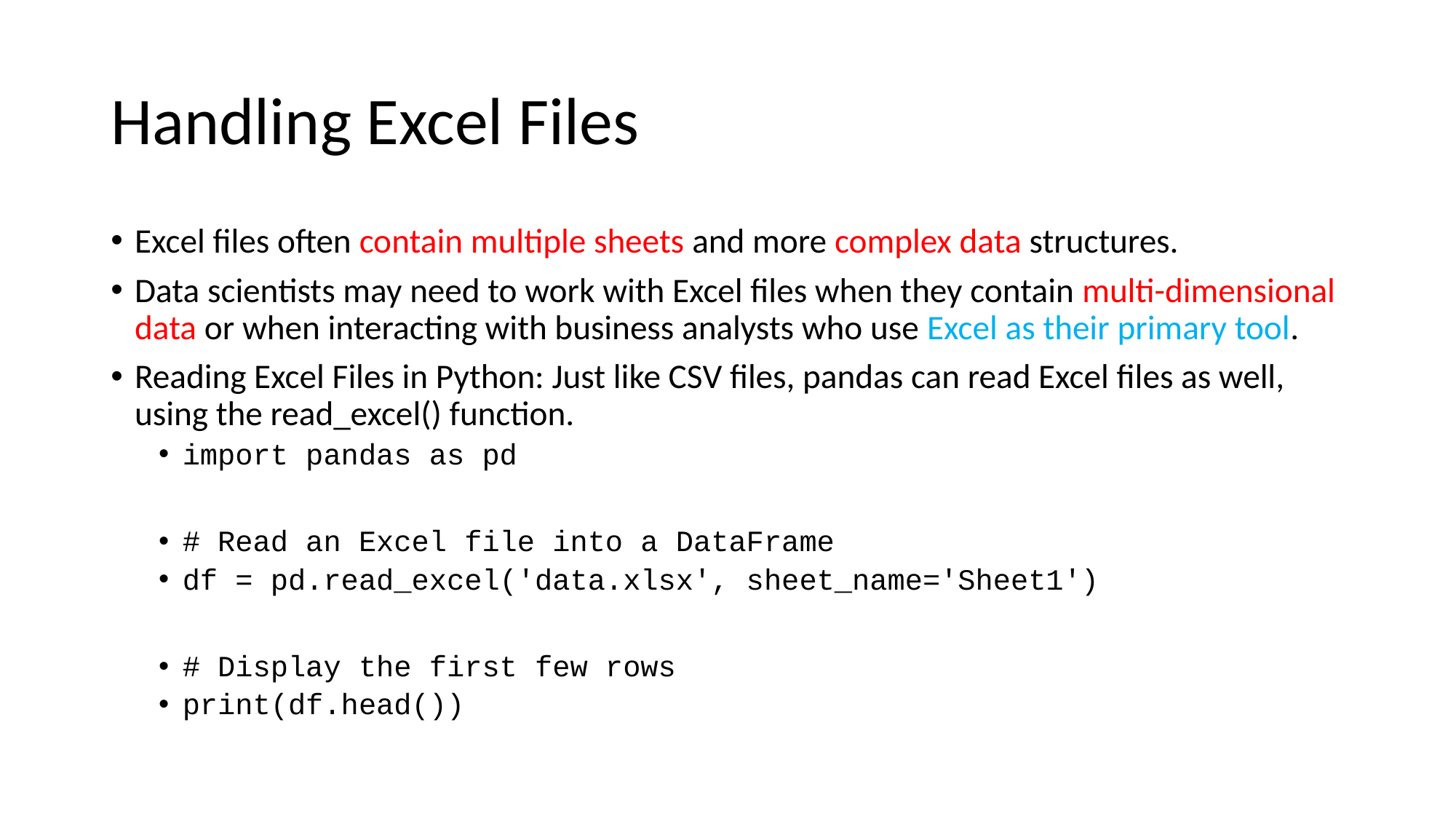

# Handling Excel Files
Excel files often contain multiple sheets and more complex data structures.
Data scientists may need to work with Excel files when they contain multi-dimensional data or when interacting with business analysts who use Excel as their primary tool.
Reading Excel Files in Python: Just like CSV files, pandas can read Excel files as well, using the read_excel() function.
import pandas as pd

# Read an Excel file into a DataFrame
df = pd.read_excel('data.xlsx', sheet_name='Sheet1')

# Display the first few rows
print(df.head())